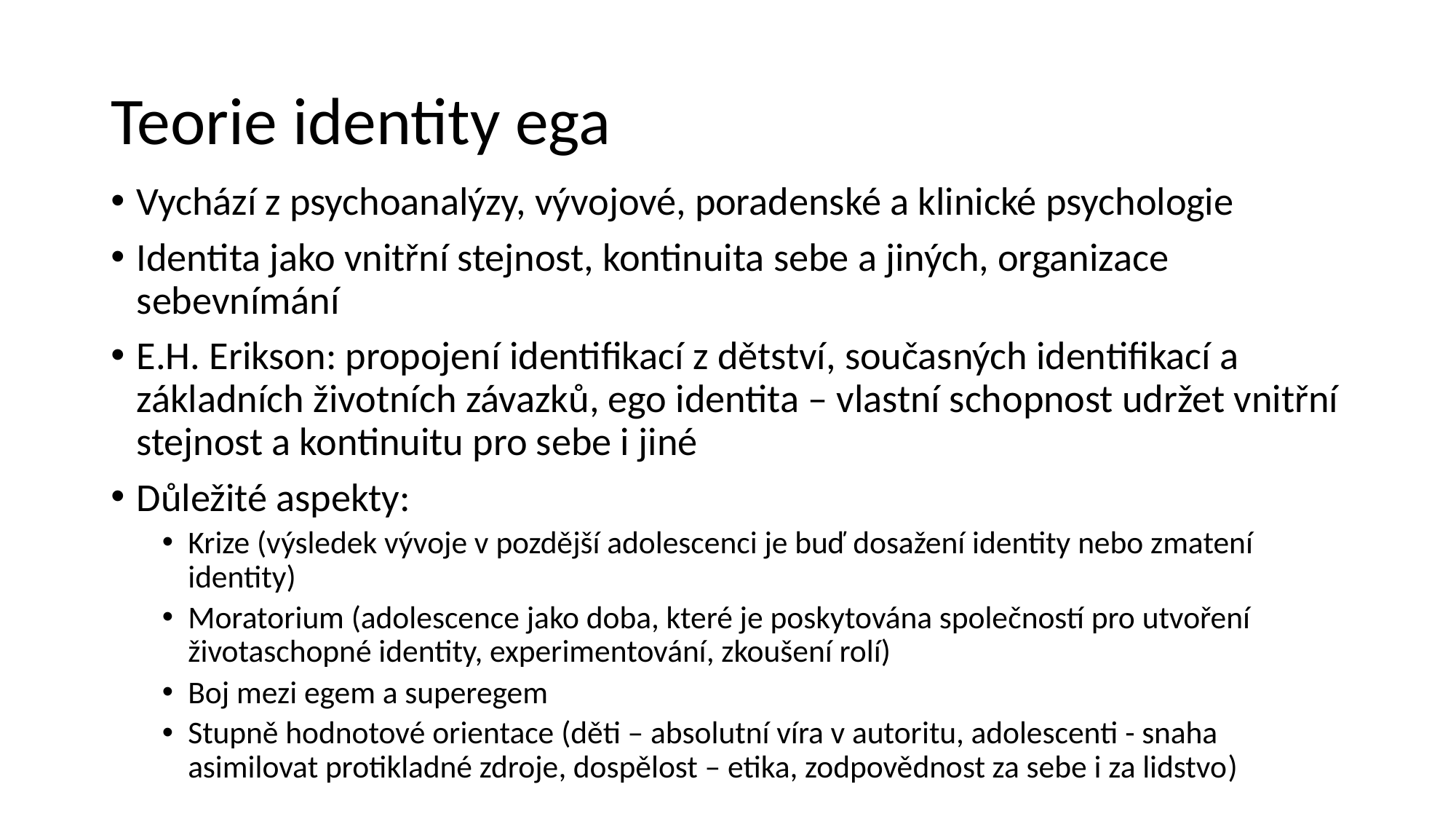

# Teorie identity ega
Vychází z psychoanalýzy, vývojové, poradenské a klinické psychologie
Identita jako vnitřní stejnost, kontinuita sebe a jiných, organizace sebevnímání
E.H. Erikson: propojení identifikací z dětství, současných identifikací a základních životních závazků, ego identita – vlastní schopnost udržet vnitřní stejnost a kontinuitu pro sebe i jiné
Důležité aspekty:
Krize (výsledek vývoje v pozdější adolescenci je buď dosažení identity nebo zmatení identity)
Moratorium (adolescence jako doba, které je poskytována společností pro utvoření životaschopné identity, experimentování, zkoušení rolí)
Boj mezi egem a superegem
Stupně hodnotové orientace (děti – absolutní víra v autoritu, adolescenti - snaha asimilovat protikladné zdroje, dospělost – etika, zodpovědnost za sebe i za lidstvo)